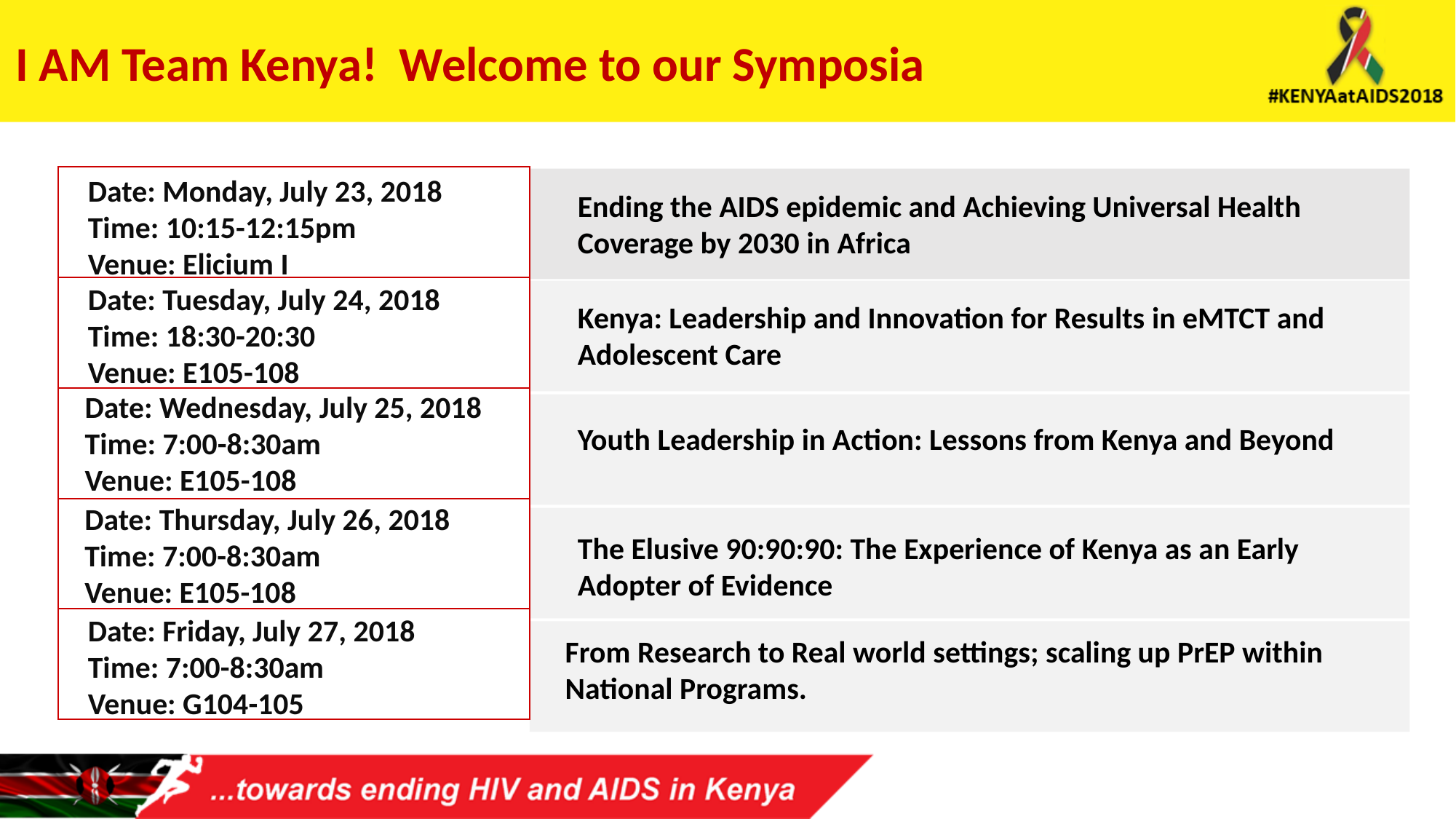

I AM Team Kenya!  Welcome to our Symposia
Date: Monday, July 23, 2018
Time: 10:15-12:15pm
Venue: Elicium I

Ending the AIDS epidemic and Achieving Universal Health Coverage by 2030 in Africa
Date: Tuesday, July 24, 2018
Time: 18:30-20:30
Venue: E105-108

Kenya: Leadership and Innovation for Results in eMTCT and Adolescent Care
Date: Wednesday, July 25, 2018
Time: 7:00-8:30am
Venue: E105-108

Youth Leadership in Action: Lessons from Kenya and Beyond
Date: Thursday, July 26, 2018
Time: 7:00-8:30am
Venue: E105-108

The Elusive 90:90:90: The Experience of Kenya as an Early Adopter of Evidence
Date: Friday, July 27, 2018
Time: 7:00-8:30am
Venue: G104-105

From Research to Real world settings; scaling up PrEP within National Programs.